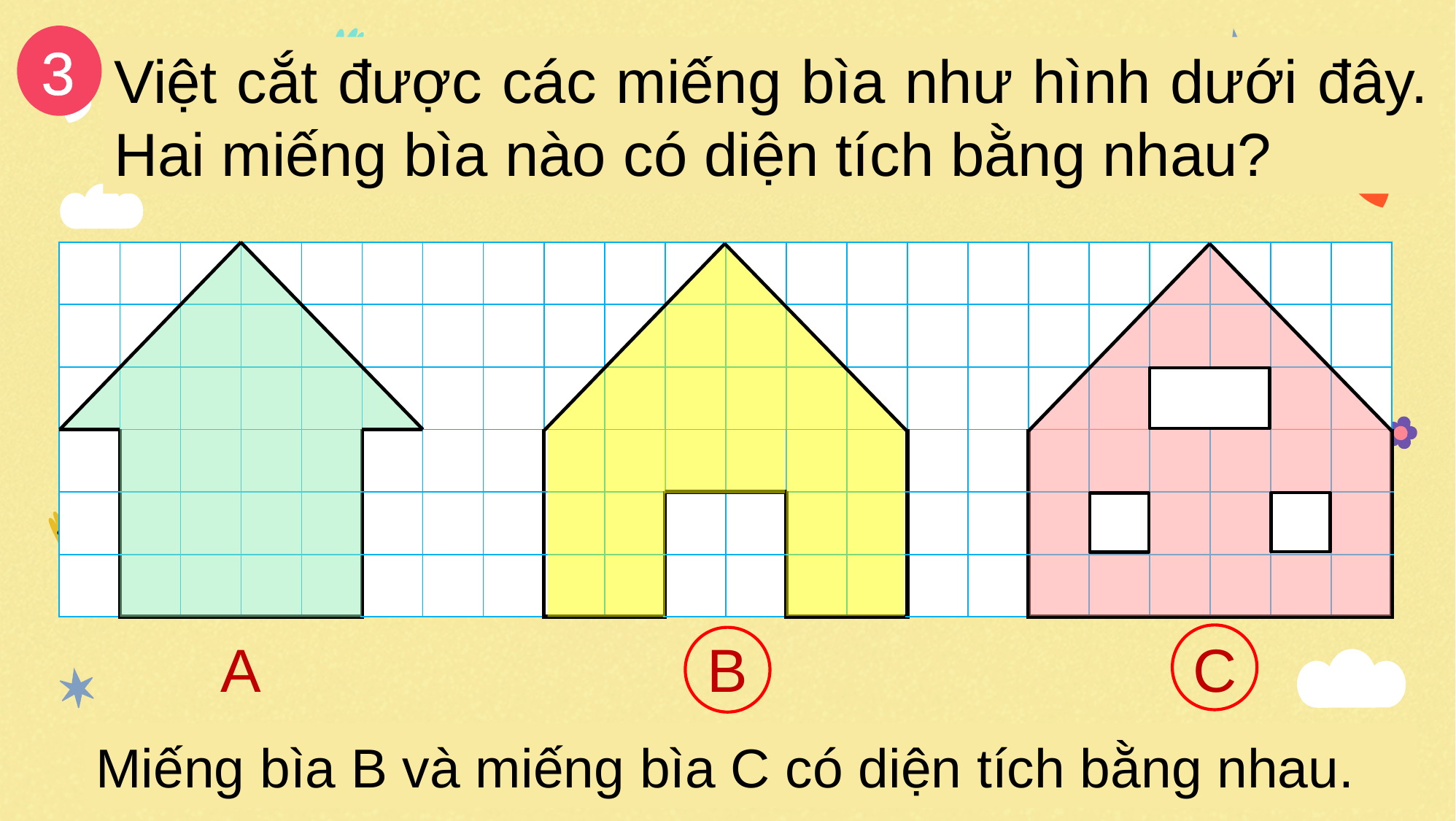

3

Việt cắt được các miếng bìa như hình dưới đây. Hai miếng bìa nào có diện tích bằng nhau?

|  |  |  |  |  |  |  |  |  |  |  |  |  |  |  |  |  |  |  |  |  |  |
| --- | --- | --- | --- | --- | --- | --- | --- | --- | --- | --- | --- | --- | --- | --- | --- | --- | --- | --- | --- | --- | --- |
|  |  |  |  |  |  |  |  |  |  |  |  |  |  |  |  |  |  |  |  |  |  |
|  |  |  |  |  |  |  |  |  |  |  |  |  |  |  |  |  |  |  |  |  |  |
|  |  |  |  |  |  |  |  |  |  |  |  |  |  |  |  |  |  |  |  |  |  |
|  |  |  |  |  |  |  |  |  |  |  |  |  |  |  |  |  |  |  |  |  |  |
|  |  |  |  |  |  |  |  |  |  |  |  |  |  |  |  |  |  |  |  |  |  |

A
B
C

Miếng bìa B và miếng bìa C có diện tích bằng nhau.